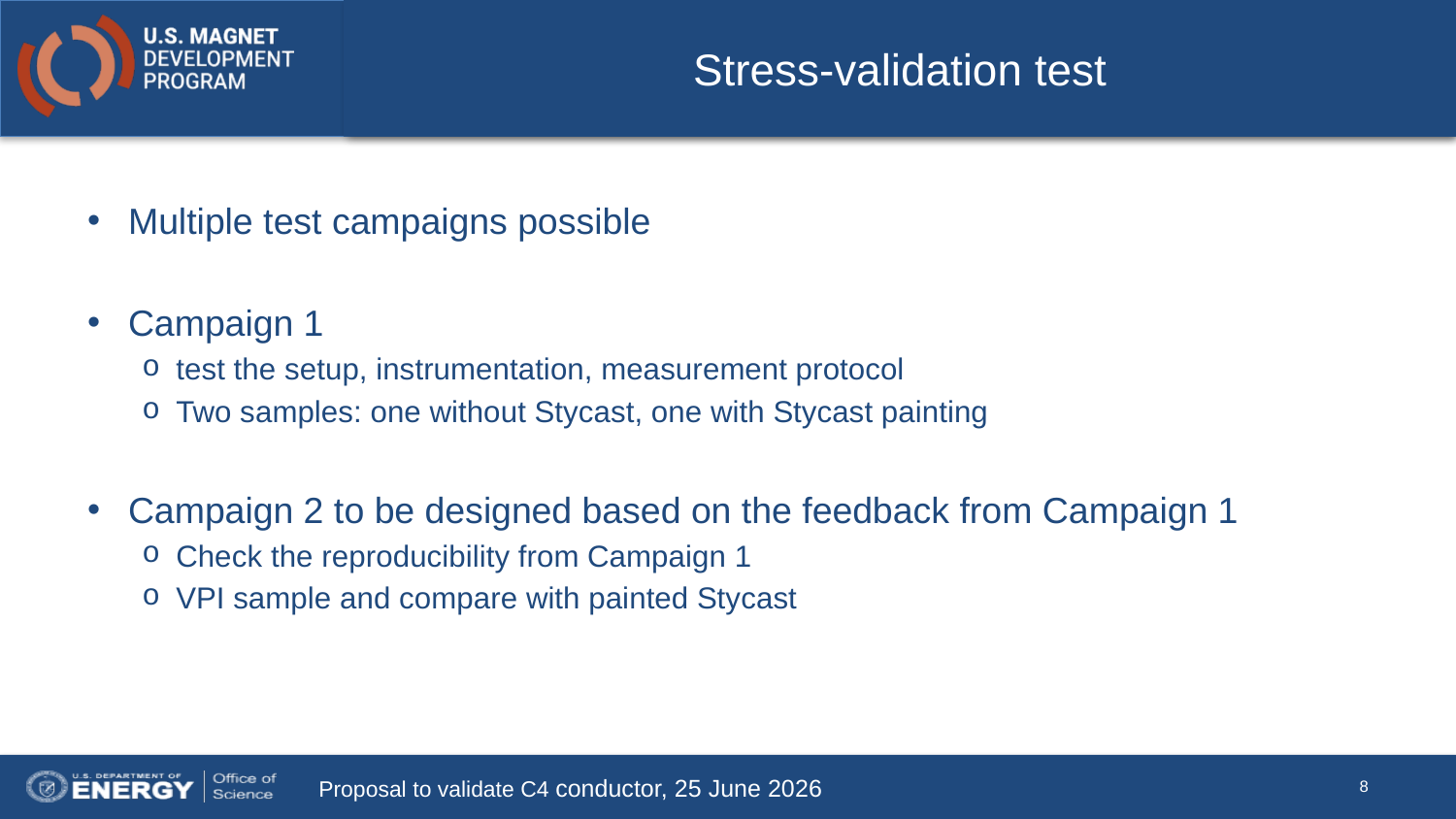

# Stress-validation test
Multiple test campaigns possible

Campaign 1
test the setup, instrumentation, measurement protocol
Two samples: one without Stycast, one with Stycast painting

Campaign 2 to be designed based on the feedback from Campaign 1
Check the reproducibility from Campaign 1
VPI sample and compare with painted Stycast
8